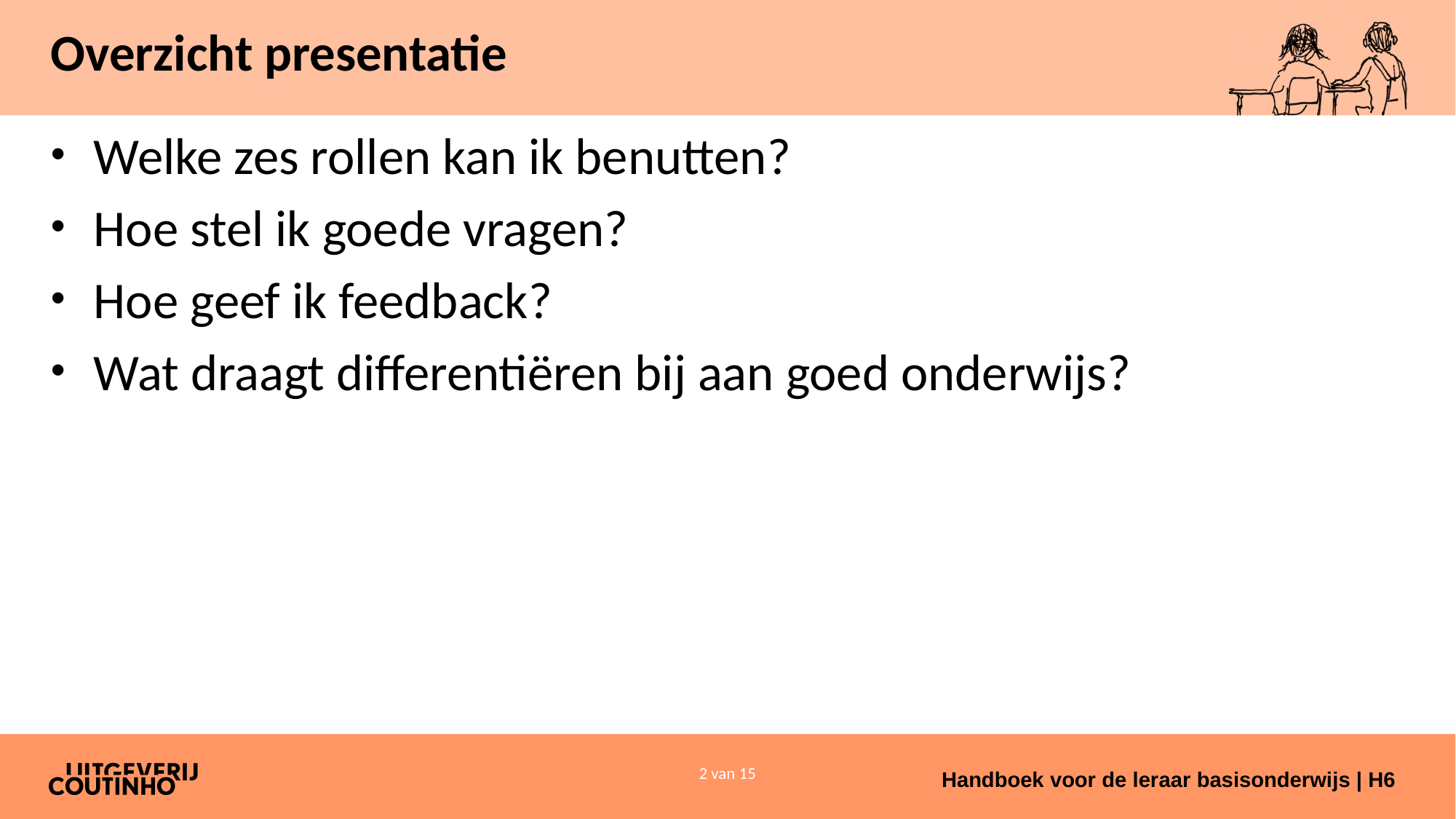

# Overzicht presentatie
Welke zes rollen kan ik benutten?
Hoe stel ik goede vragen?
Hoe geef ik feedback?
Wat draagt differentiëren bij aan goed onderwijs?